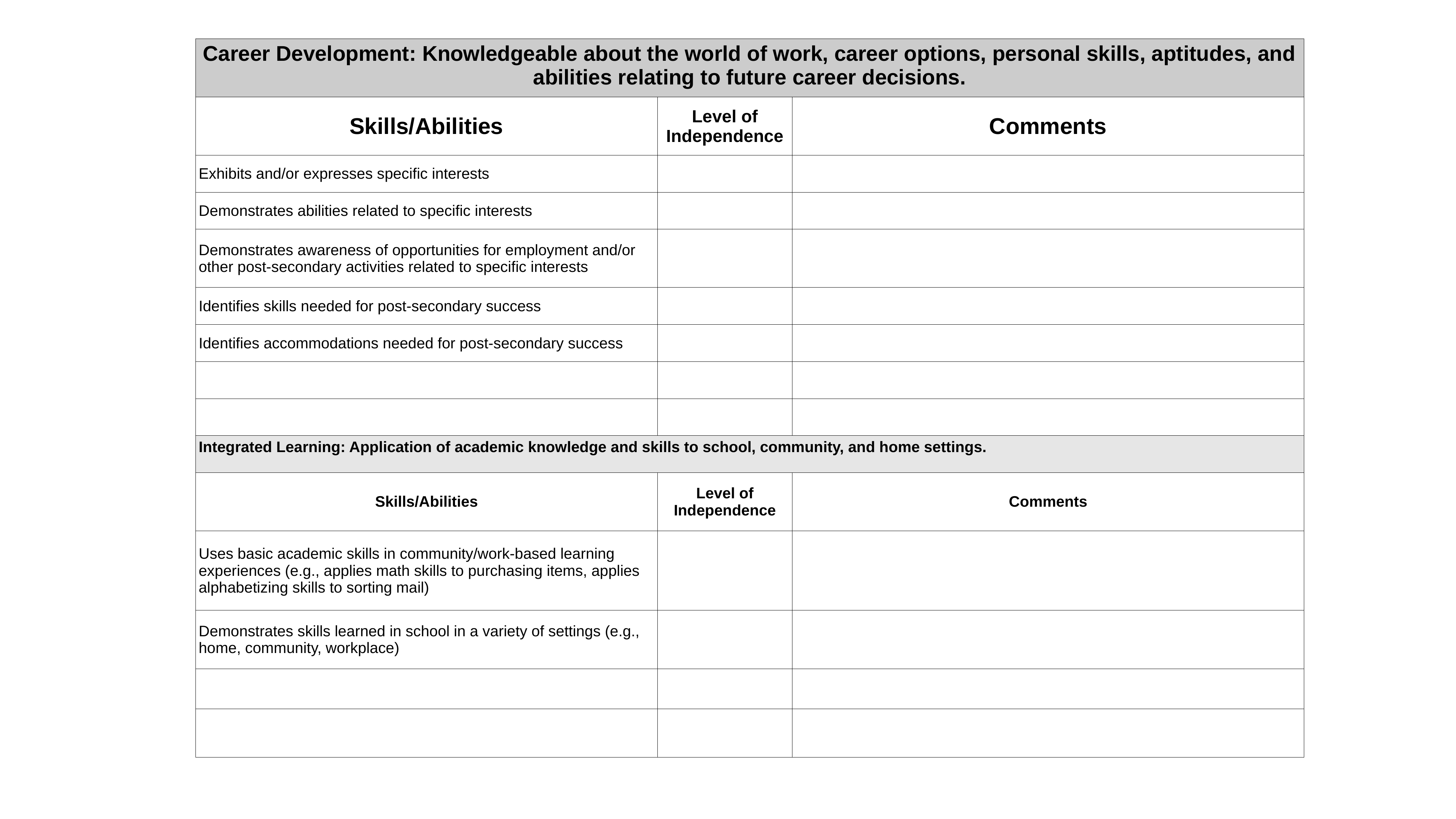

| Career Development: Knowledgeable about the world of work, career options, personal skills, aptitudes, and abilities relating to future career decisions. |  |  |
| --- | --- | --- |
| Skills/Abilities | Level of Independence | Comments |
| Exhibits and/or expresses specific interests |  |  |
| Demonstrates abilities related to specific interests |  |  |
| Demonstrates awareness of opportunities for employment and/or other post-secondary activities related to specific interests |  |  |
| Identifies skills needed for post-secondary success |  |  |
| Identifies accommodations needed for post-secondary success |  |  |
|  |  |  |
|  |  |  |
| Integrated Learning: Application of academic knowledge and skills to school, community, and home settings. |  |  |
| Skills/Abilities | Level of Independence | Comments |
| Uses basic academic skills in community/work-based learning experiences (e.g., applies math skills to purchasing items, applies alphabetizing skills to sorting mail) |  |  |
| Demonstrates skills learned in school in a variety of settings (e.g., home, community, workplace) |  |  |
|  |  |  |
|  |  |  |